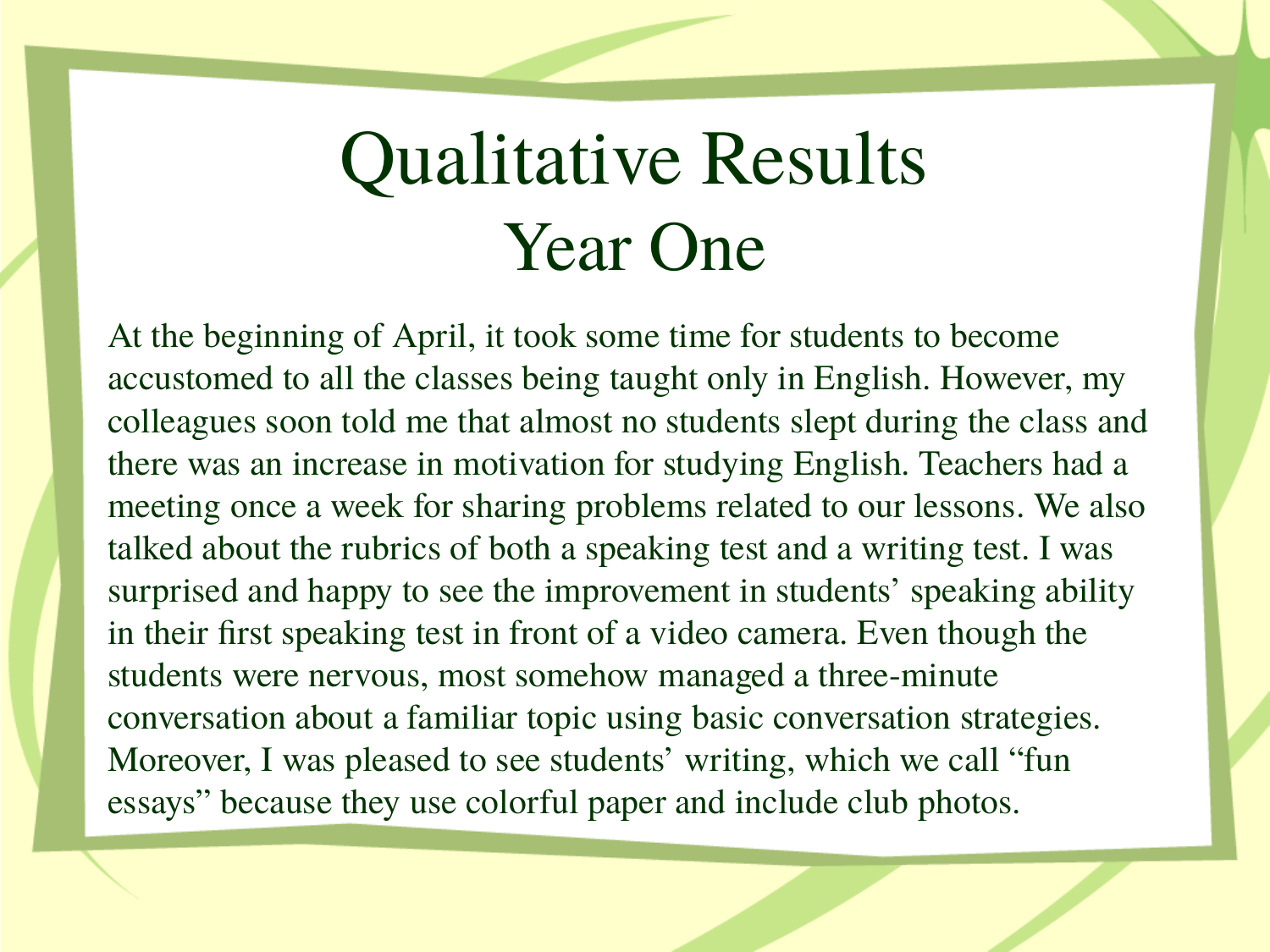

# Qualitative Results Year One
At the beginning of April, it took some time for students to become accustomed to all the classes being taught only in English. However, my colleagues soon told me that almost no students slept during the class and there was an increase in motivation for studying English. Teachers had a meeting once a week for sharing problems related to our lessons. We also talked about the rubrics of both a speaking test and a writing test. I was surprised and happy to see the improvement in students’ speaking ability in their first speaking test in front of a video camera. Even though the students were nervous, most somehow managed a three-minute conversation about a familiar topic using basic conversation strategies. Moreover, I was pleased to see students’ writing, which we call “fun essays” because they use colorful paper and include club photos.